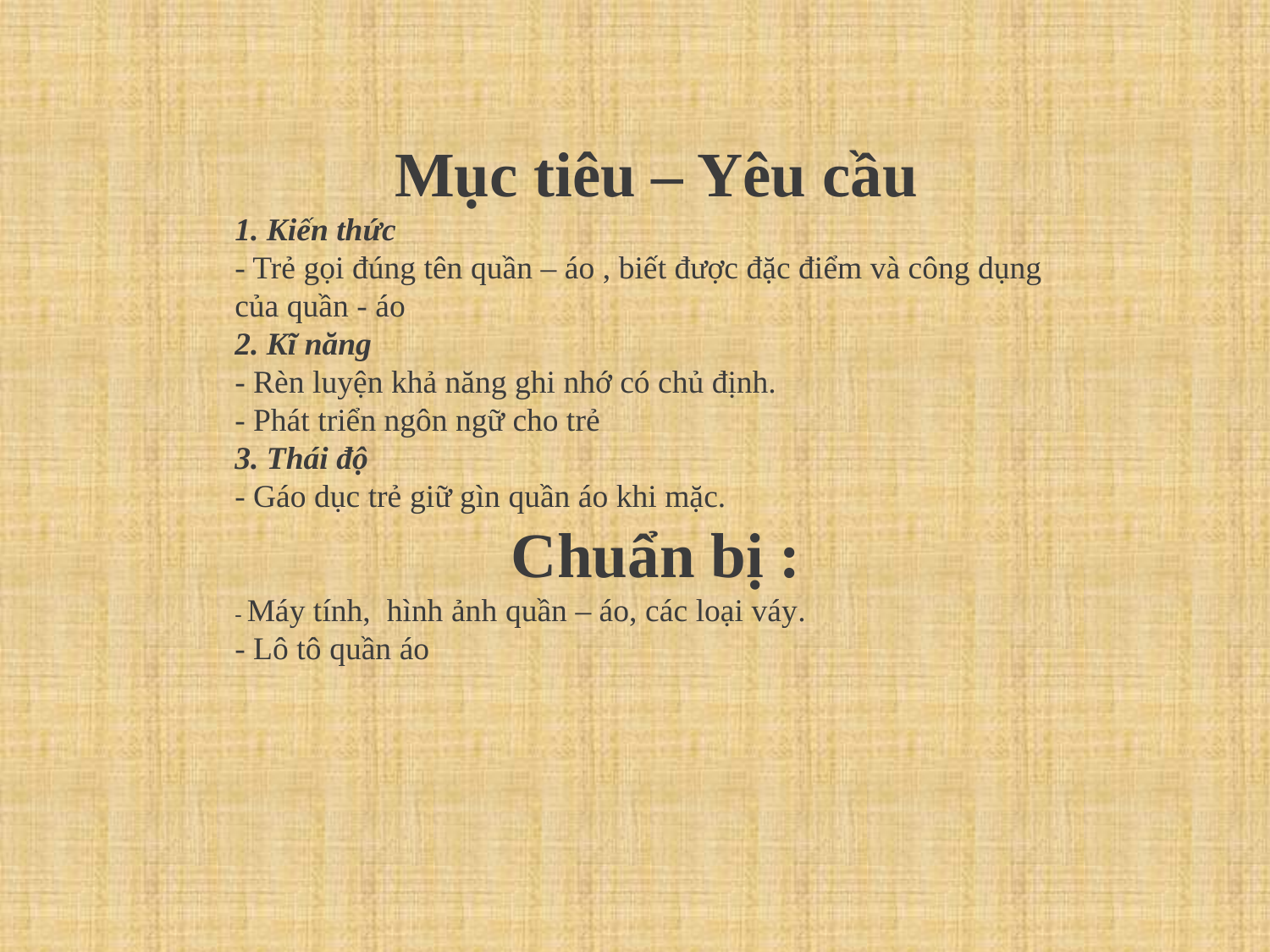

Mục tiêu – Yêu cầu
1. Kiến thức
- Trẻ gọi đúng tên quần – áo , biết được đặc điểm và công dụng của quần - áo
2. Kĩ năng
- Rèn luyện khả năng ghi nhớ có chủ định.
- Phát triển ngôn ngữ cho trẻ
3. Thái độ
- Gáo dục trẻ giữ gìn quần áo khi mặc.
Chuẩn bị :
- Máy tính,  hình ảnh quần – áo, các loại váy.
- Lô tô quần áo